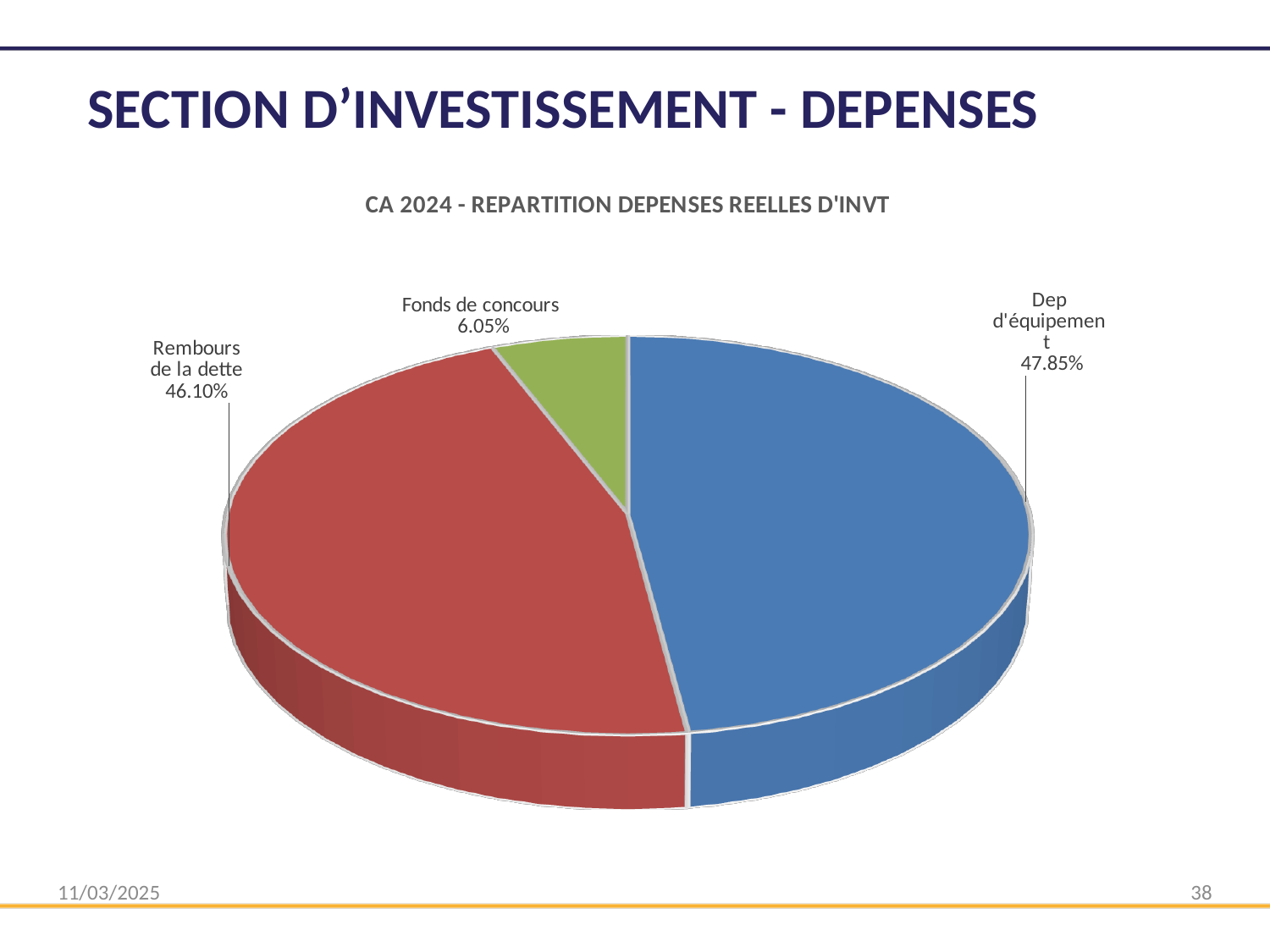

# SECTION D’INVESTISSEMENT - DEPENSES

[unsupported chart]

11/03/2025
38